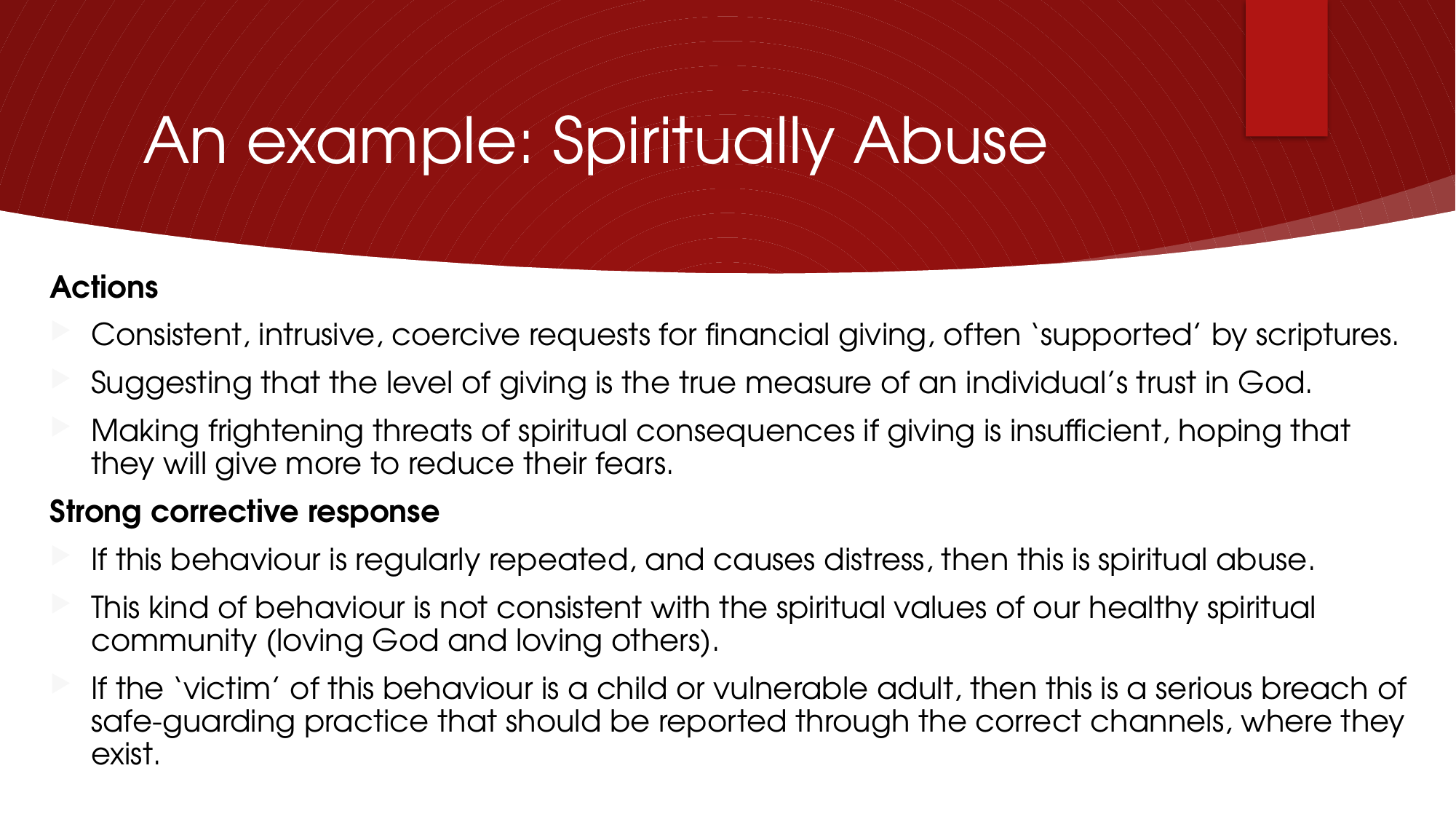

# An example: Spiritually Abuse

Actions
Consistent, intrusive, coercive requests for financial giving, often ‘supported’ by scriptures.
Suggesting that the level of giving is the true measure of an individual’s trust in God.
Making frightening threats of spiritual consequences if giving is insufficient, hoping that they will give more to reduce their fears.
Strong corrective response
If this behaviour is regularly repeated, and causes distress, then this is spiritual abuse.
This kind of behaviour is not consistent with the spiritual values of our healthy spiritual community (loving God and loving others).
If the ‘victim’ of this behaviour is a child or vulnerable adult, then this is a serious breach of safe-guarding practice that should be reported through the correct channels, where they exist.